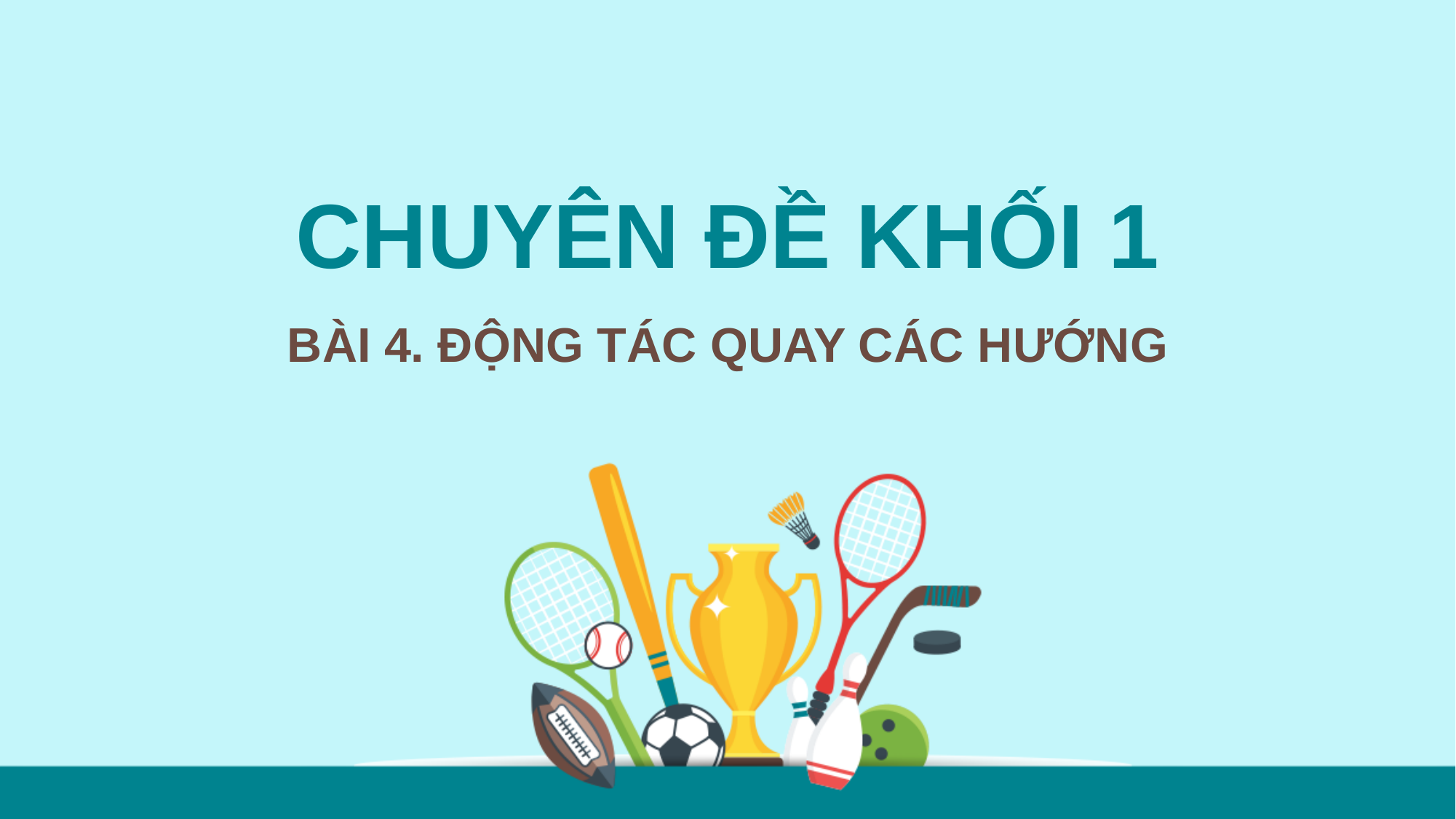

# CHUYÊN ĐỀ KHỐI 1
BÀI 4. ĐỘNG TÁC QUAY CÁC HƯỚNG